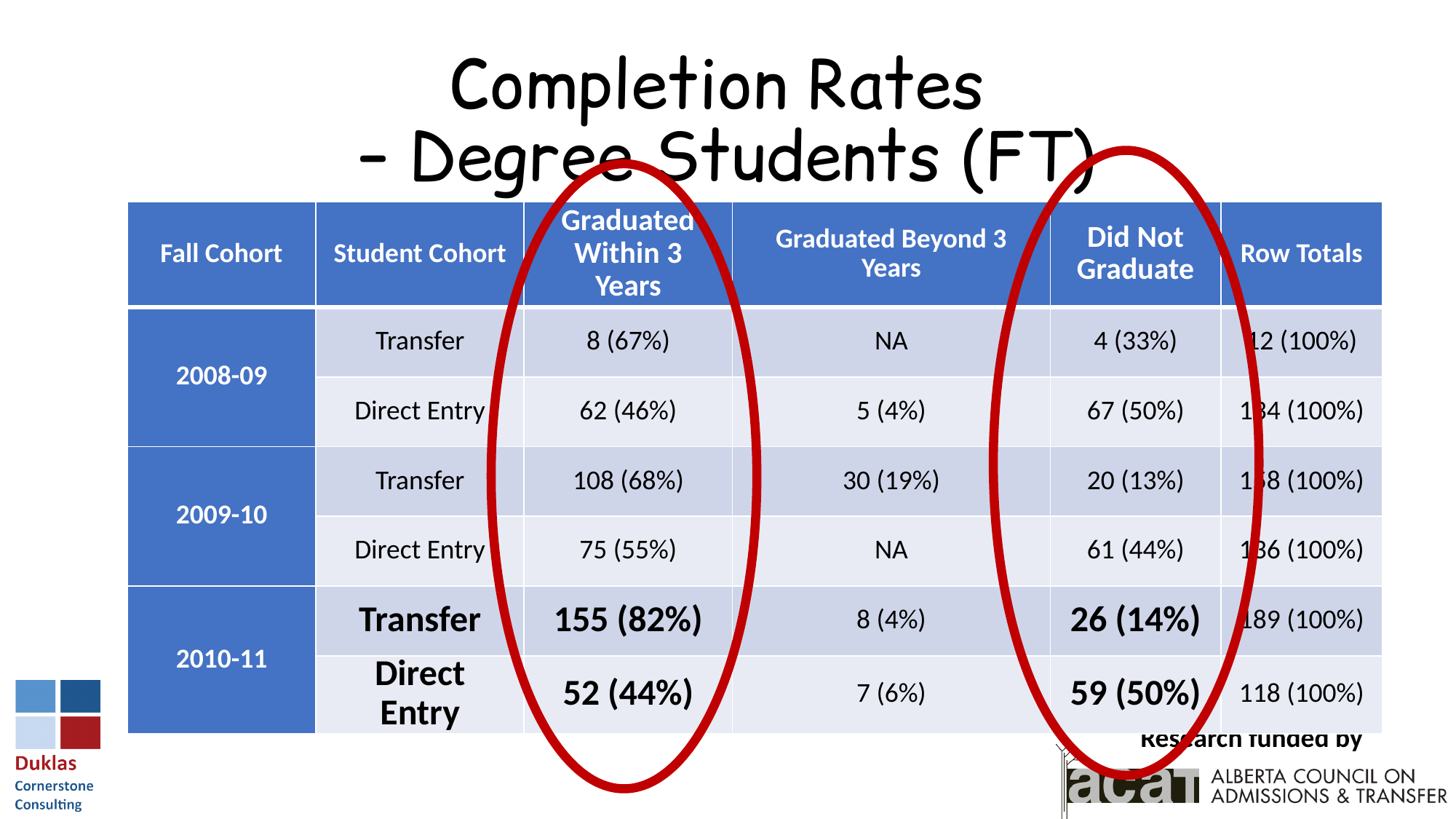

# Completion Rates – Degree Students (FT)

| Fall Cohort | Student Cohort | Graduated Within 3 Years | Graduated Beyond 3 Years | Did Not Graduate | Row Totals |
| --- | --- | --- | --- | --- | --- |
| 2008-09 | Transfer | 8 (67%) | NA | 4 (33%) | 12 (100%) |
|  | Direct Entry | 62 (46%) | 5 (4%) | 67 (50%) | 134 (100%) |
| 2009-10 | Transfer | 108 (68%) | 30 (19%) | 20 (13%) | 158 (100%) |
|  | Direct Entry | 75 (55%) | NA | 61 (44%) | 136 (100%) |
| 2010-11 | Transfer | 155 (82%) | 8 (4%) | 26 (14%) | 189 (100%) |
|  | Direct Entry | 52 (44%) | 7 (6%) | 59 (50%) | 118 (100%) |